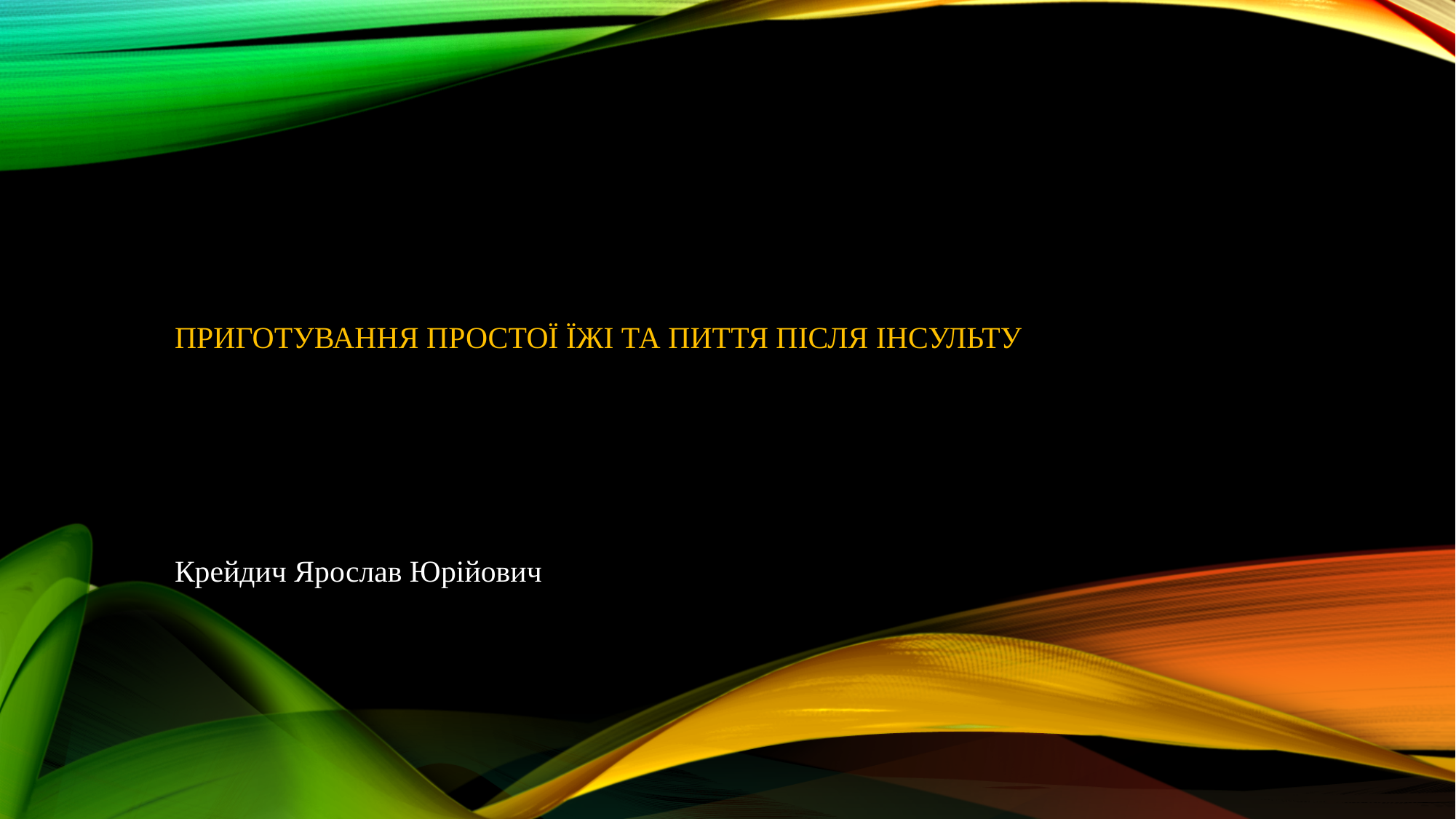

# Приготування простої їжі та пиття після інсульту
Крейдич Ярослав Юрійович